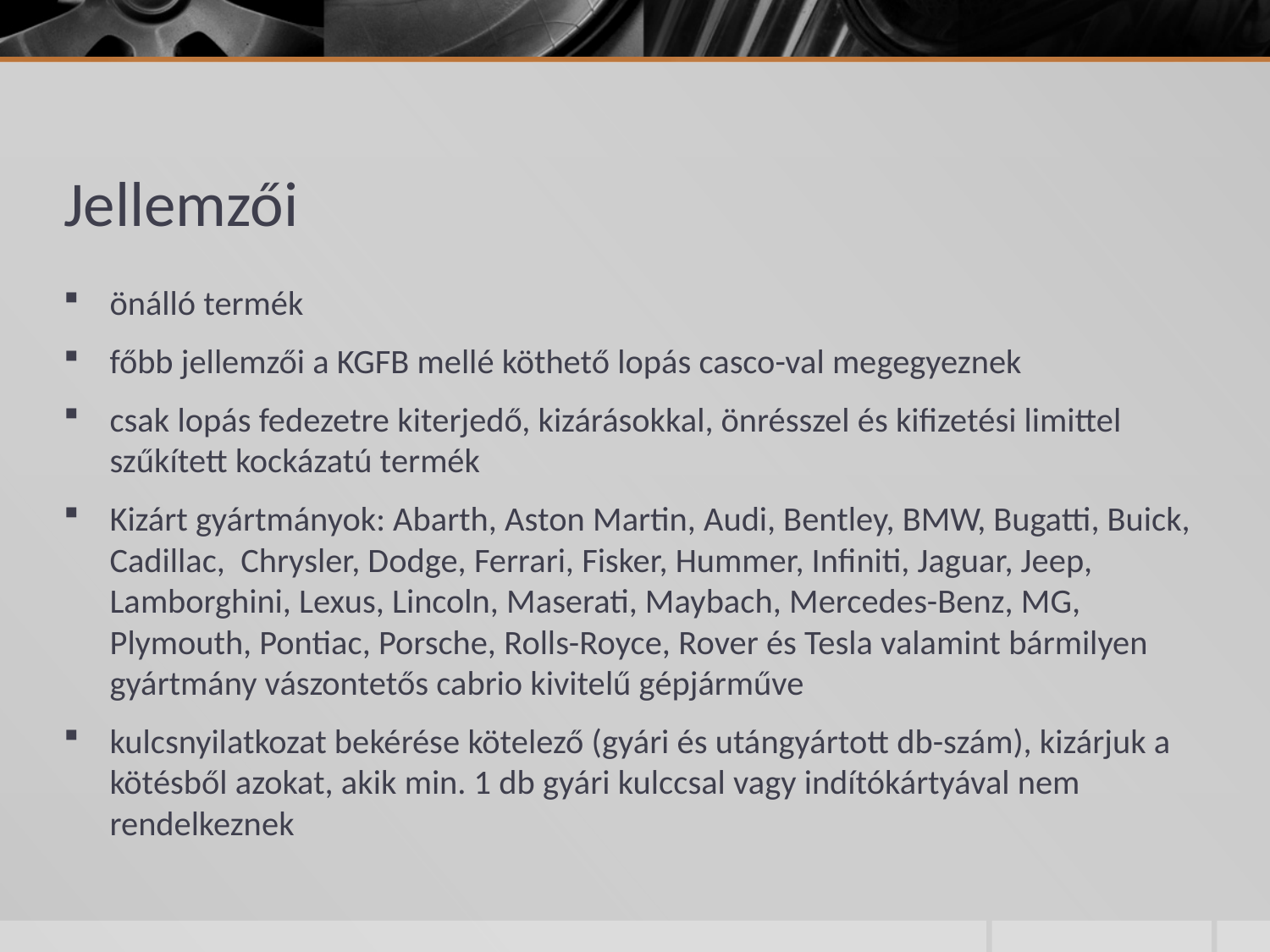

# Jellemzői
önálló termék
főbb jellemzői a KGFB mellé köthető lopás casco-val megegyeznek
csak lopás fedezetre kiterjedő, kizárásokkal, önrésszel és kifizetési limittel szűkített kockázatú termék
Kizárt gyártmányok: Abarth, Aston Martin, Audi, Bentley, BMW, Bugatti, Buick, Cadillac,  Chrysler, Dodge, Ferrari, Fisker, Hummer, Infiniti, Jaguar, Jeep,  Lamborghini, Lexus, Lincoln, Maserati, Maybach, Mercedes-Benz, MG,  Plymouth, Pontiac, Porsche, Rolls-Royce, Rover és Tesla valamint bármilyen  gyártmány vászontetős cabrio kivitelű gépjárműve
kulcsnyilatkozat bekérése kötelező (gyári és utángyártott db-szám), kizárjuk a kötésből azokat, akik min. 1 db gyári kulccsal vagy indítókártyával nem rendelkeznek